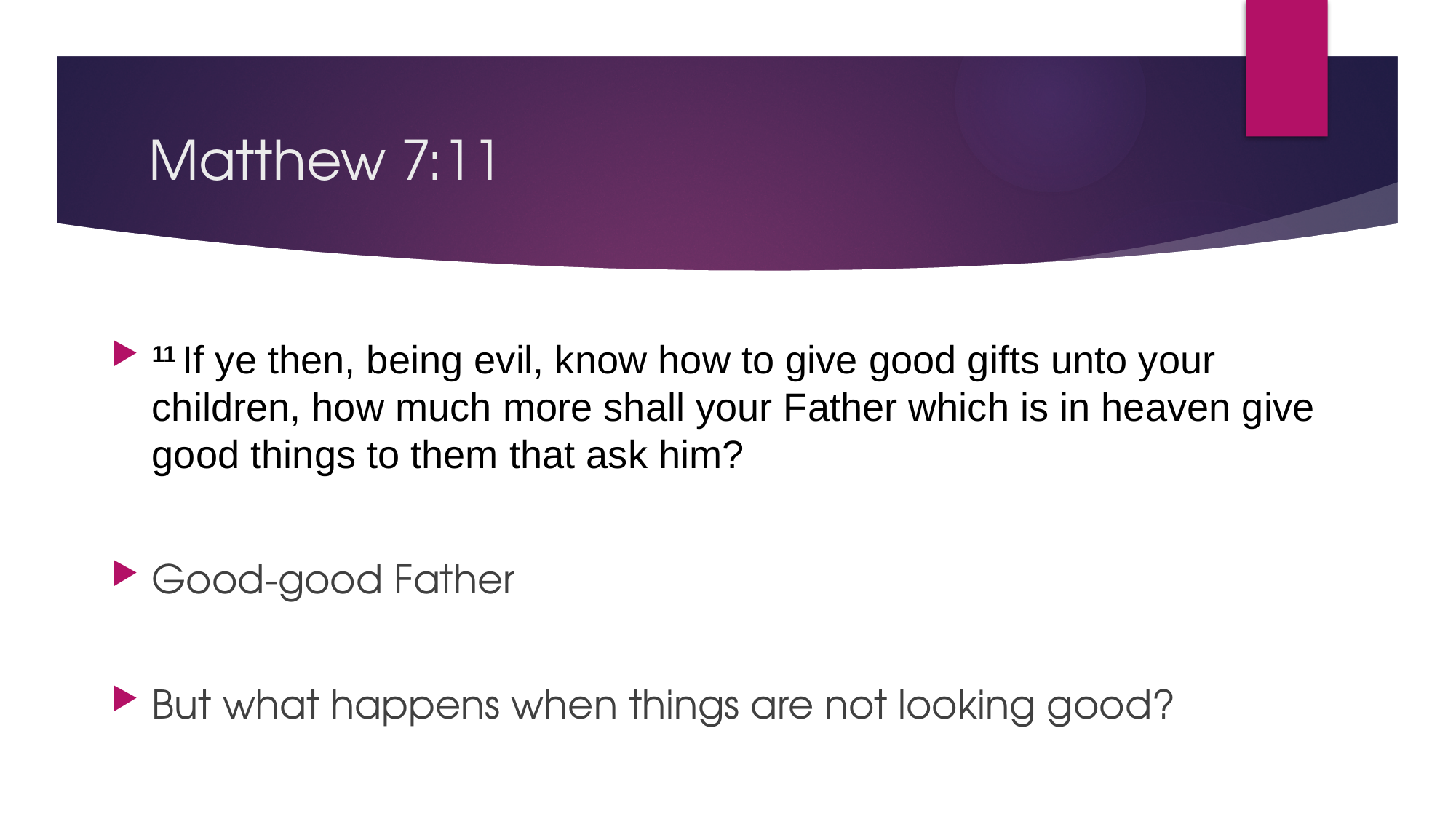

# Matthew 7:11
11 If ye then, being evil, know how to give good gifts unto your children, how much more shall your Father which is in heaven give good things to them that ask him?

Good-good Father

But what happens when things are not looking good?